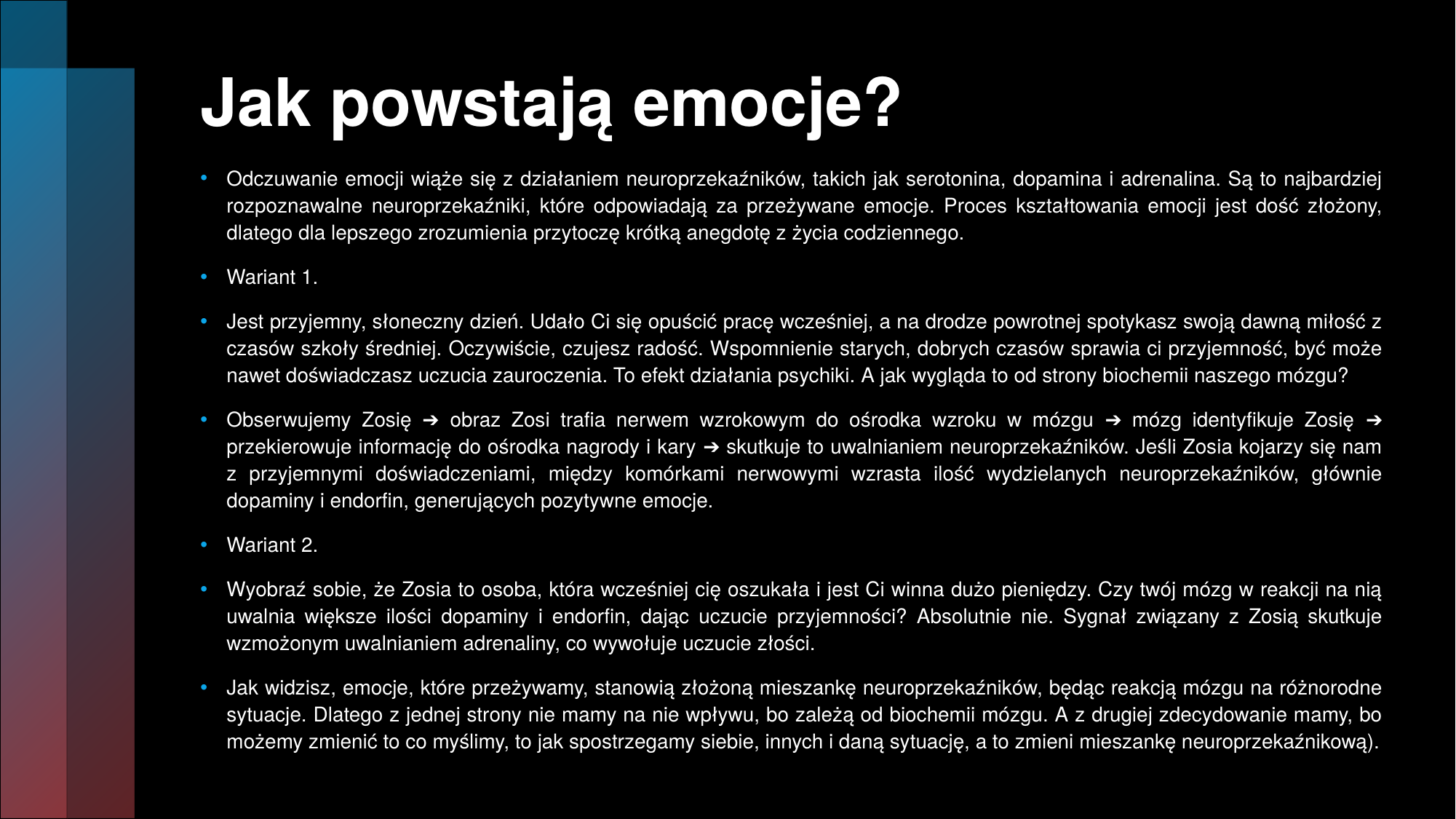

# Jak powstają emocje?
Odczuwanie emocji wiąże się z działaniem neuroprzekaźników, takich jak serotonina, dopamina i adrenalina. Są to najbardziej rozpoznawalne neuroprzekaźniki, które odpowiadają za przeżywane emocje. Proces kształtowania emocji jest dość złożony, dlatego dla lepszego zrozumienia przytoczę krótką anegdotę z życia codziennego.
Wariant 1.
Jest przyjemny, słoneczny dzień. Udało Ci się opuścić pracę wcześniej, a na drodze powrotnej spotykasz swoją dawną miłość z czasów szkoły średniej. Oczywiście, czujesz radość. Wspomnienie starych, dobrych czasów sprawia ci przyjemność, być może nawet doświadczasz uczucia zauroczenia. To efekt działania psychiki. A jak wygląda to od strony biochemii naszego mózgu?
Obserwujemy Zosię ➔ obraz Zosi trafia nerwem wzrokowym do ośrodka wzroku w mózgu ➔ mózg identyfikuje Zosię ➔ przekierowuje informację do ośrodka nagrody i kary ➔ skutkuje to uwalnianiem neuroprzekaźników. Jeśli Zosia kojarzy się nam z przyjemnymi doświadczeniami, między komórkami nerwowymi wzrasta ilość wydzielanych neuroprzekaźników, głównie dopaminy i endorfin, generujących pozytywne emocje.
Wariant 2.
Wyobraź sobie, że Zosia to osoba, która wcześniej cię oszukała i jest Ci winna dużo pieniędzy. Czy twój mózg w reakcji na nią uwalnia większe ilości dopaminy i endorfin, dając uczucie przyjemności? Absolutnie nie. Sygnał związany z Zosią skutkuje wzmożonym uwalnianiem adrenaliny, co wywołuje uczucie złości.
Jak widzisz, emocje, które przeżywamy, stanowią złożoną mieszankę neuroprzekaźników, będąc reakcją mózgu na różnorodne sytuacje. Dlatego z jednej strony nie mamy na nie wpływu, bo zależą od biochemii mózgu. A z drugiej zdecydowanie mamy, bo możemy zmienić to co myślimy, to jak spostrzegamy siebie, innych i daną sytuację, a to zmieni mieszankę neuroprzekaźnikową).